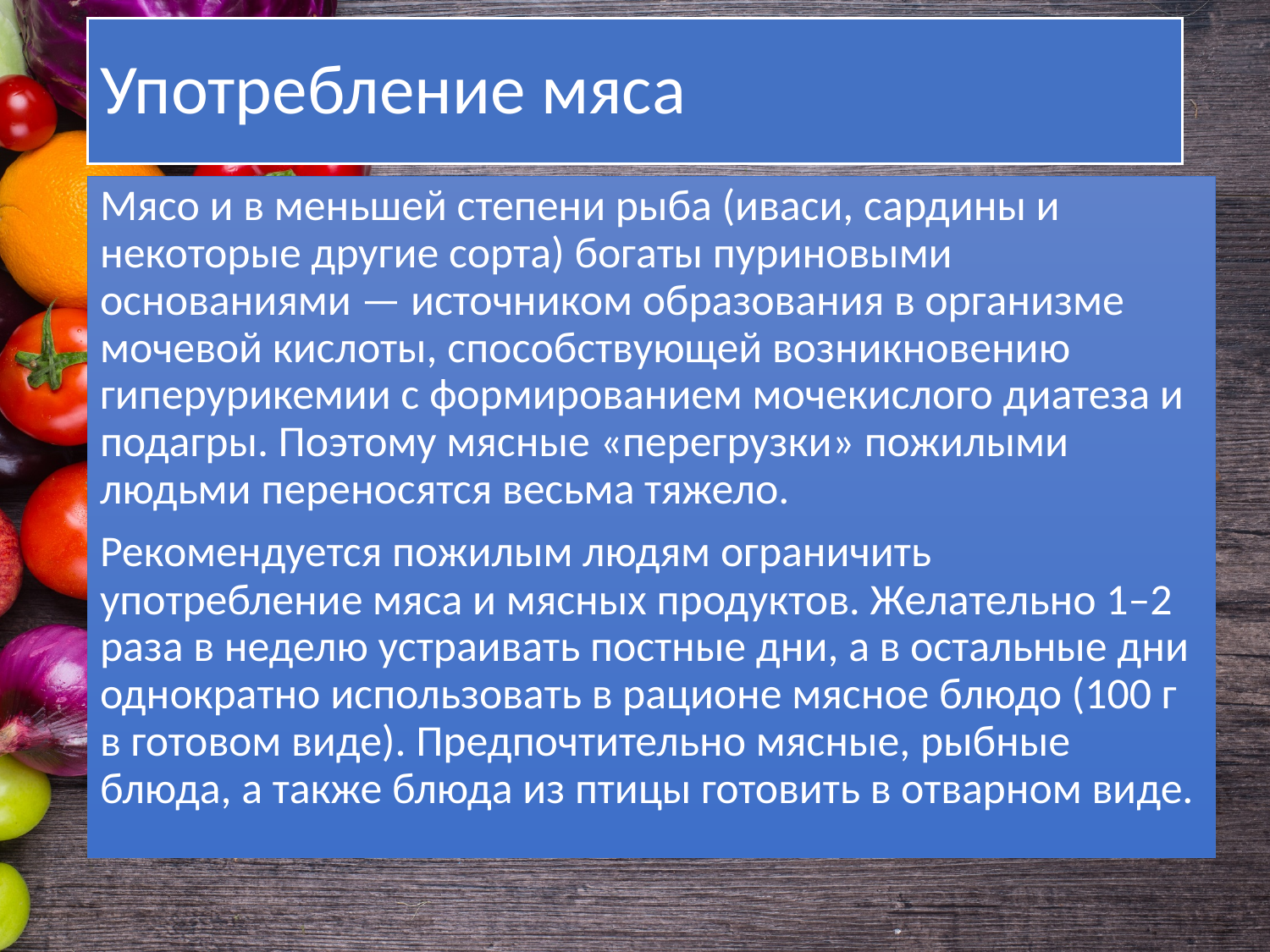

# Употребление мяса
Мясо и в меньшей степени рыба (иваси, сардины и некоторые другие сорта) богаты пуриновыми основаниями — источником образования в организме мочевой кислоты, способствующей возникновению гиперурикемии с формированием мочекислого диатеза и подагры. Поэтому мясные «перегрузки» пожилыми людьми переносятся весьма тяжело.
Рекомендуется пожилым людям ограничить употребление мяса и мясных продуктов. Желательно 1–2 раза в неделю устраивать постные дни, а в остальные дни однократно использовать в рационе мясное блюдо (100 г в готовом виде). Предпочтительно мясные, рыбные блюда, а также блюда из птицы готовить в отварном виде.